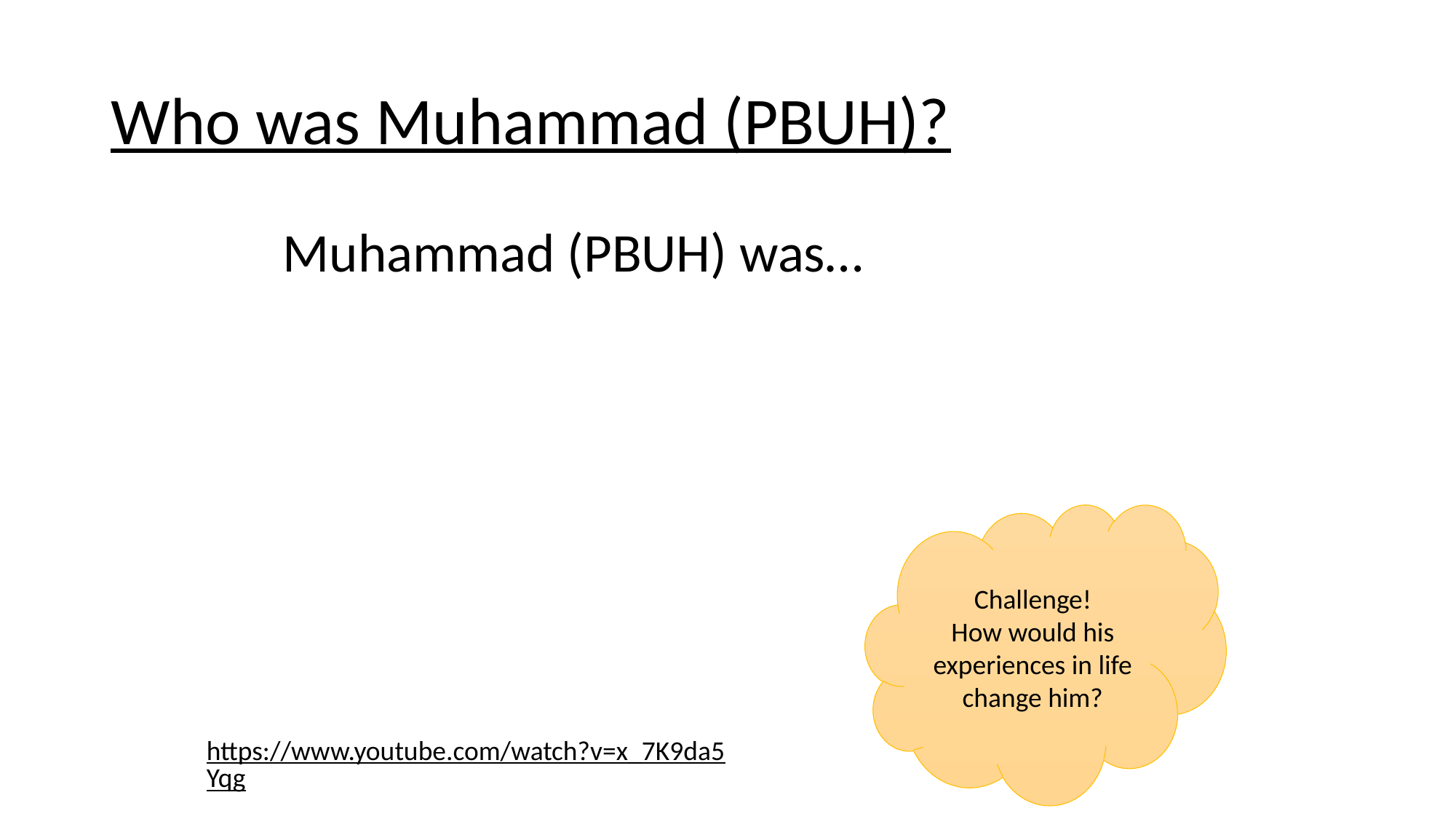

# Who was Muhammad (PBUH)?
Muhammad (PBUH) was…
Challenge!
How would his experiences in life change him?
https://www.youtube.com/watch?v=x_7K9da5Yqg